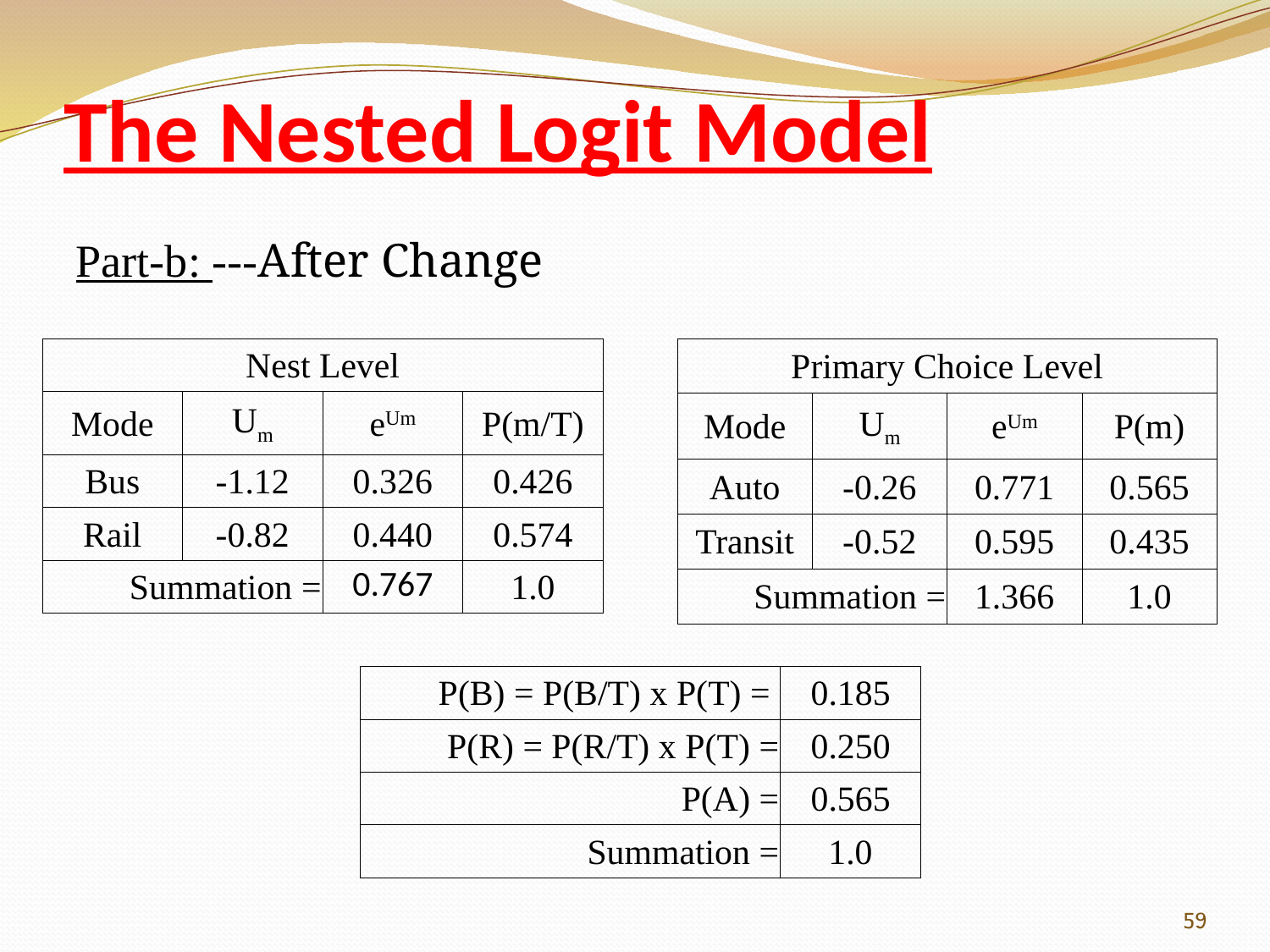

# The Nested Logit Model
Part-b: ---After Change

| Nest Level |  |  |  |
| --- | --- | --- | --- |
| Mode | Um | eUm | P(m/T) |
| Bus | -1.12 | 0.326 | 0.426 |
| Rail | -0.82 | 0.440 | 0.574 |
| Summation = |  | 0.767 | 1.0 |
| Primary Choice Level |  |  |  |
| --- | --- | --- | --- |
| Mode | Um | eUm | P(m) |
| Auto | -0.26 | 0.771 | 0.565 |
| Transit | -0.52 | 0.595 | 0.435 |
| Summation = |  | 1.366 | 1.0 |
| P(B) = P(B/T) x P(T) = | 0.185 |
| --- | --- |
| P(R) = P(R/T) x P(T) = | 0.250 |
| P(A) = | 0.565 |
| Summation = | 1.0 |
59